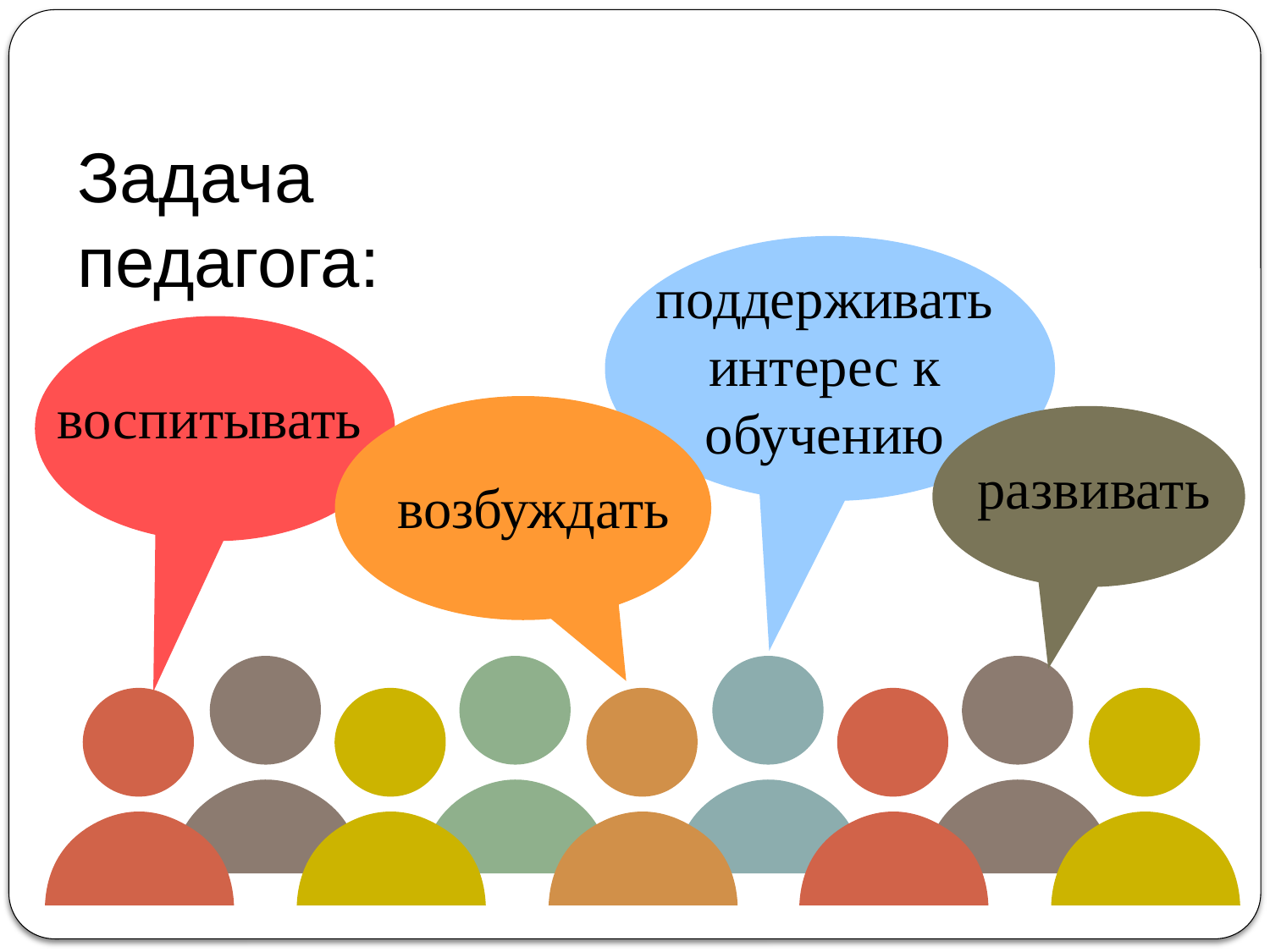

Задача педагога:

поддерживать интерес к обучению

воспитывать

развивать
возбуждать